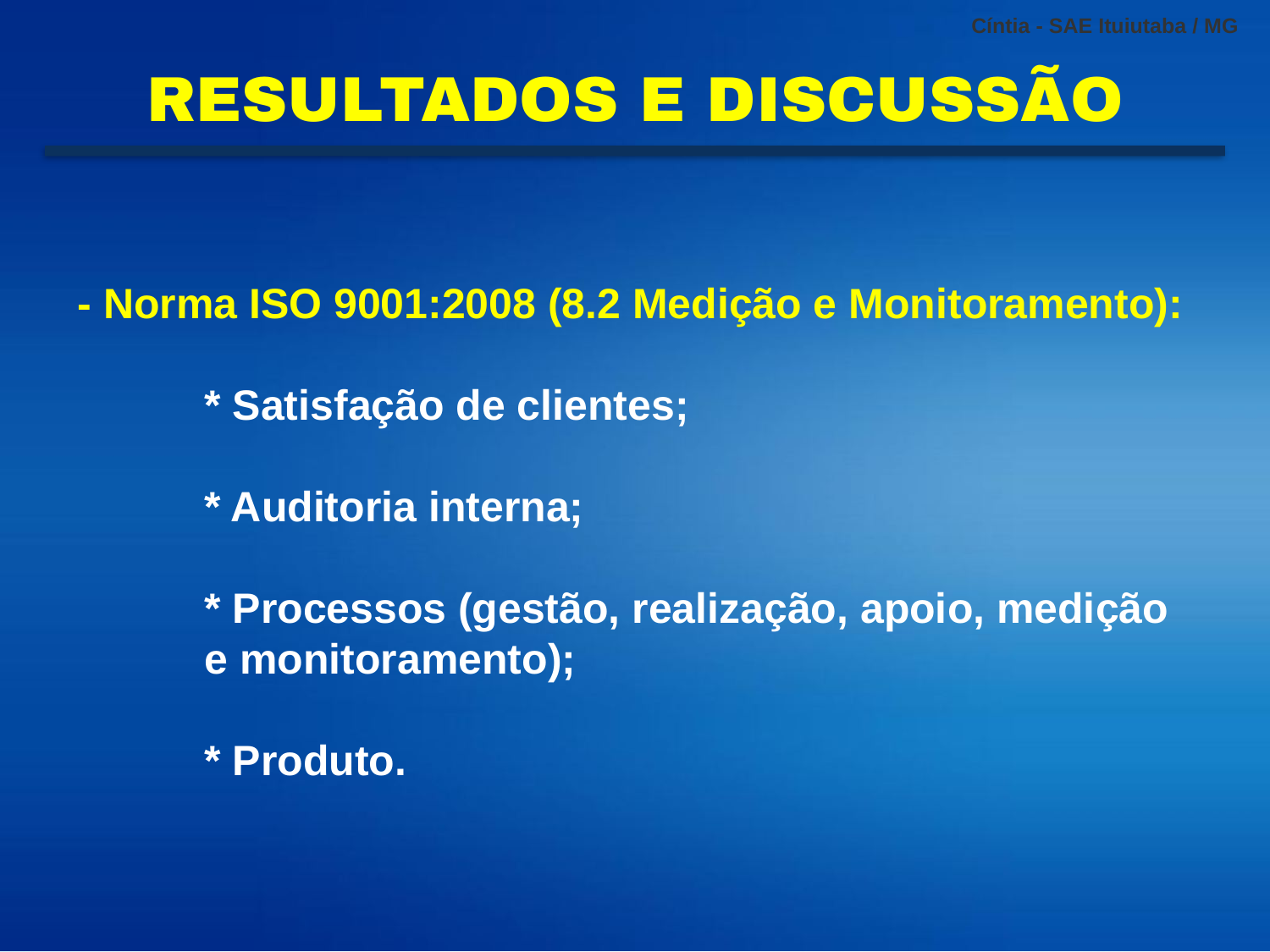

RESULTADOS E DISCUSSÃO

- Norma ISO 9001:2008 (8.2 Medição e Monitoramento):

	* Satisfação de clientes;

	* Auditoria interna;

	* Processos (gestão, realização, apoio, medição 	e monitoramento);

	* Produto.